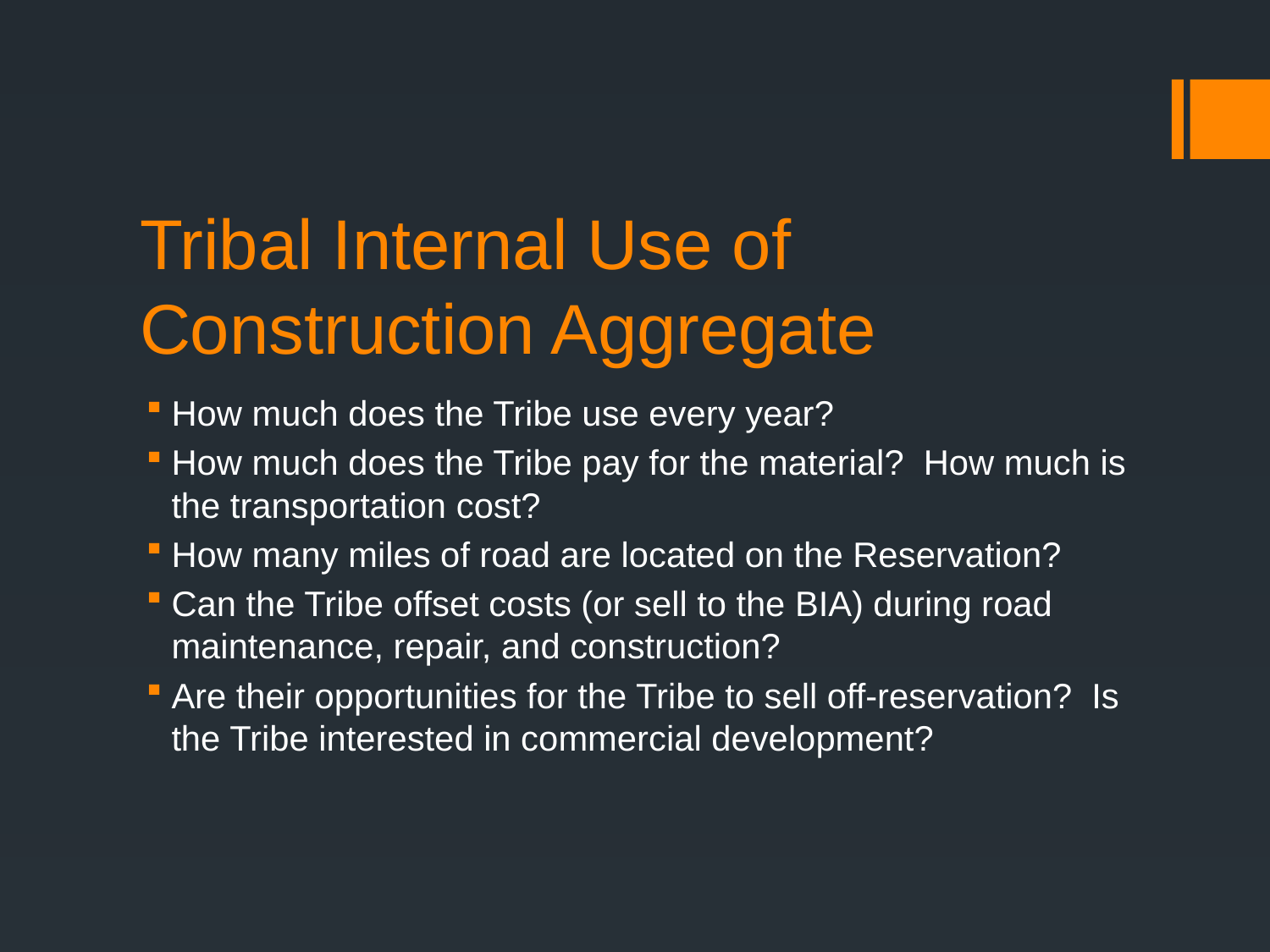

# Tribal Internal Use of Construction Aggregate
How much does the Tribe use every year?
How much does the Tribe pay for the material?  How much is the transportation cost?
How many miles of road are located on the Reservation?
Can the Tribe offset costs (or sell to the BIA) during road maintenance, repair, and construction?
Are their opportunities for the Tribe to sell off-reservation?  Is the Tribe interested in commercial development?